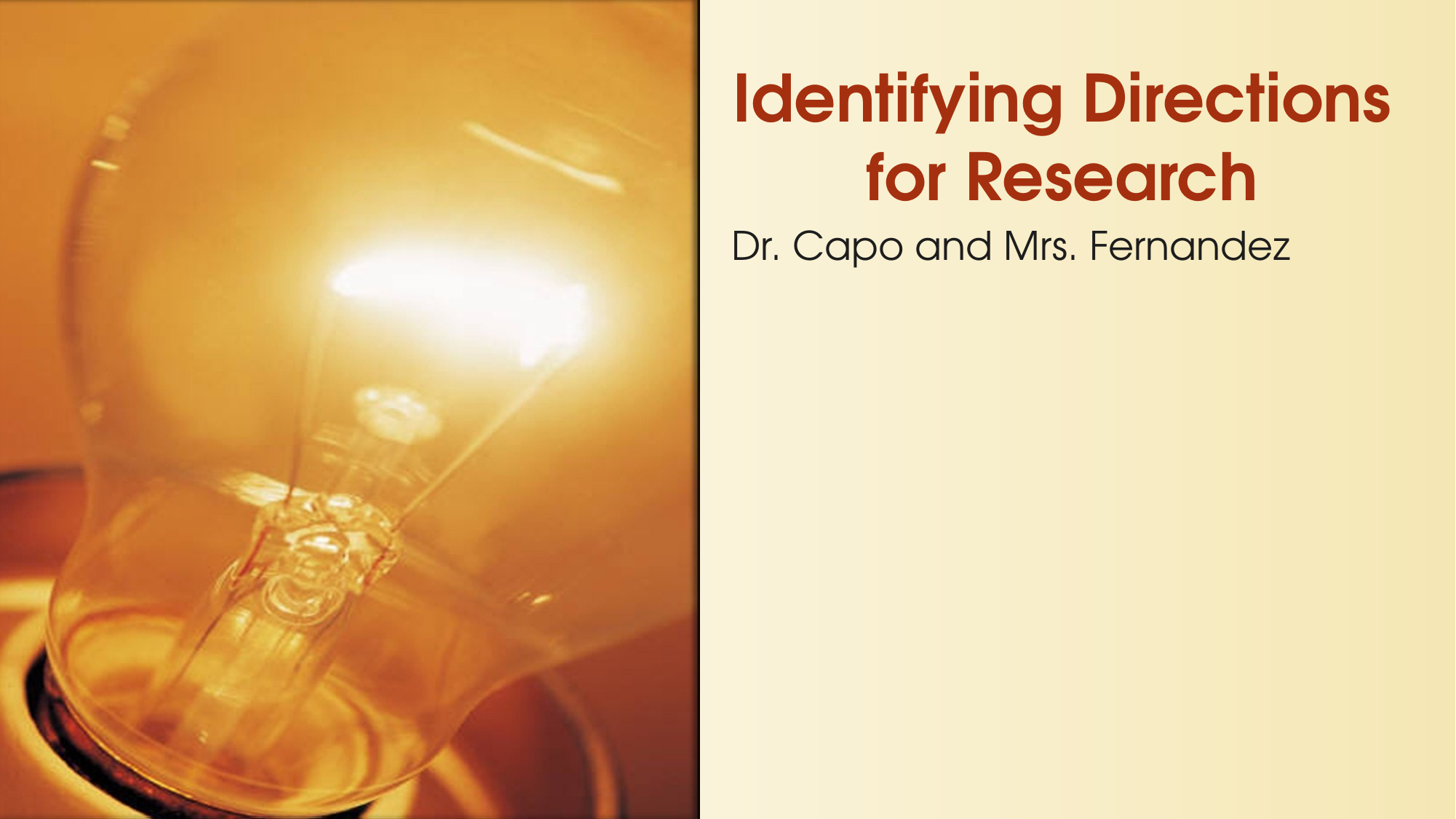

# Identifying Directions for Research
Dr. Capo and Mrs. Fernandez